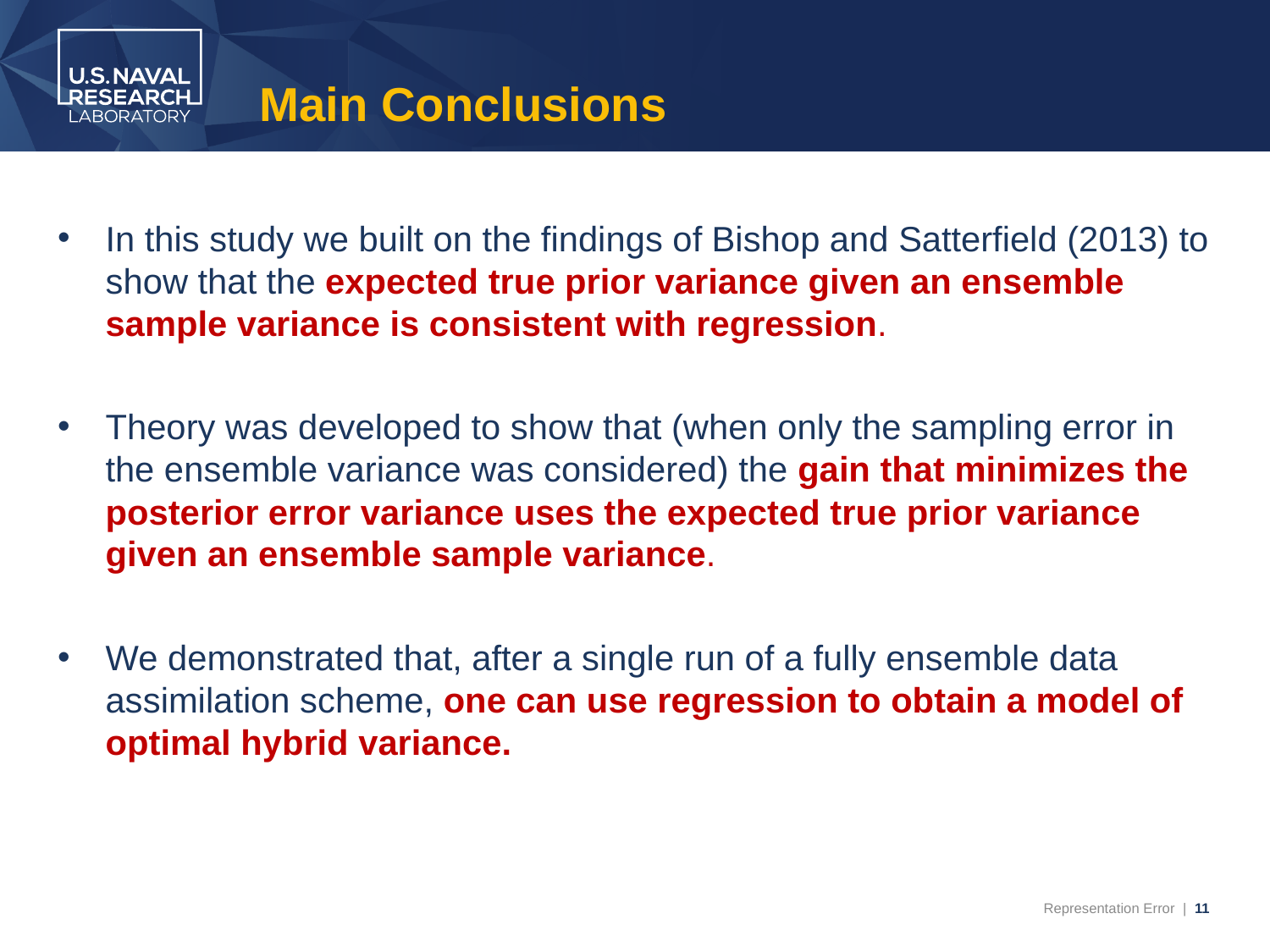

# Main Conclusions
In this study we built on the findings of Bishop and Satterfield (2013) to show that the expected true prior variance given an ensemble sample variance is consistent with regression.

Theory was developed to show that (when only the sampling error in the ensemble variance was considered) the gain that minimizes the posterior error variance uses the expected true prior variance given an ensemble sample variance.

We demonstrated that, after a single run of a fully ensemble data assimilation scheme, one can use regression to obtain a model of optimal hybrid variance.
11